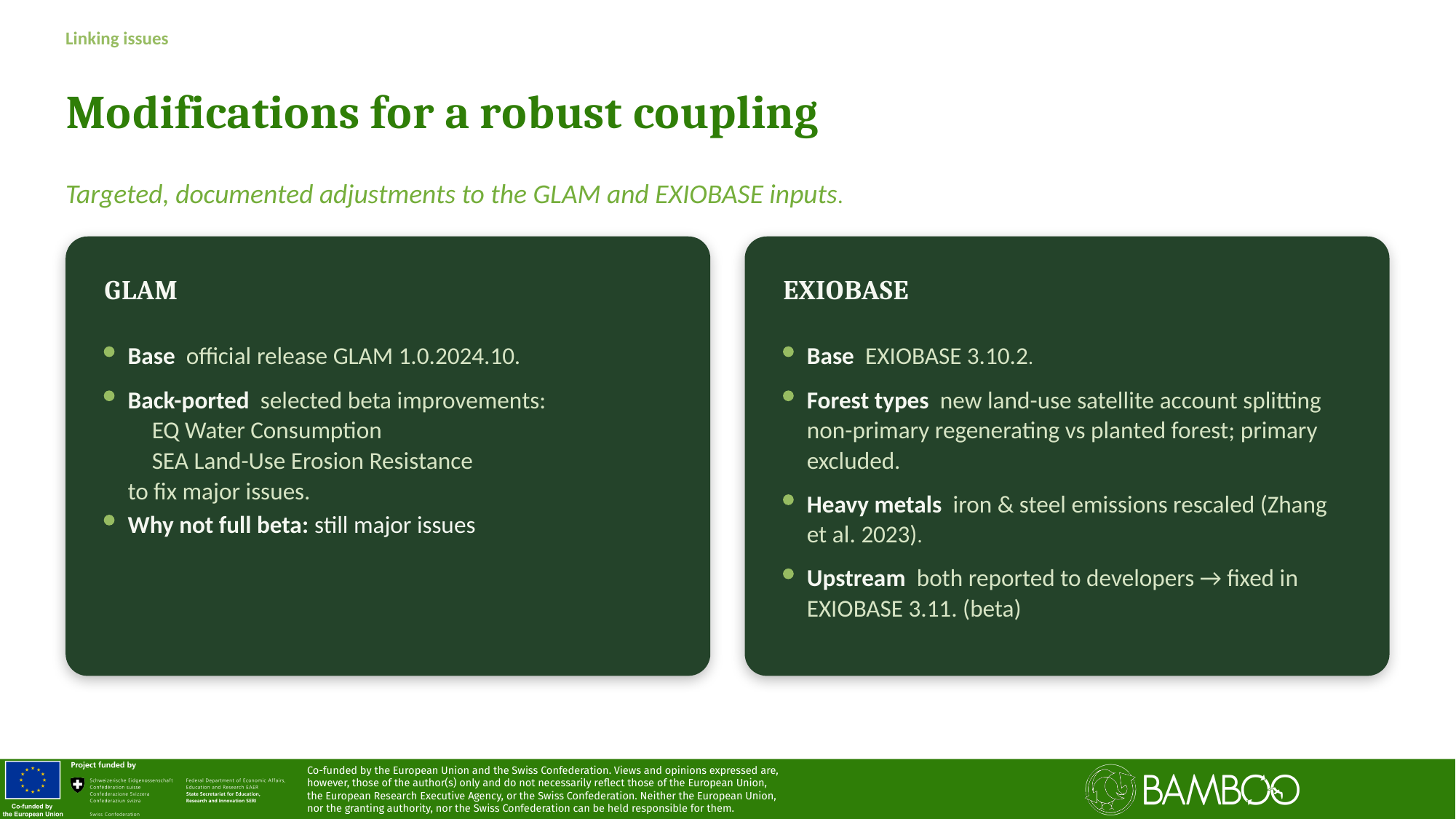

Linking issues
Modifications for a robust coupling
Targeted, documented adjustments to the GLAM and EXIOBASE inputs.

GLAM
EXIOBASE
Base  official release GLAM 1.0.2024.10.
Base  EXIOBASE 3.10.2.

Back-ported  selected beta improvements:
 EQ Water Consumption
 SEA Land-Use Erosion Resistance
to fix major issues.
Forest types  new land-use satellite account splitting non-primary regenerating vs planted forest; primary excluded.

Heavy metals  iron & steel emissions rescaled (Zhang et al. 2023).

Why not full beta: still major issues

Upstream  both reported to developers → fixed in EXIOBASE 3.11. (beta)